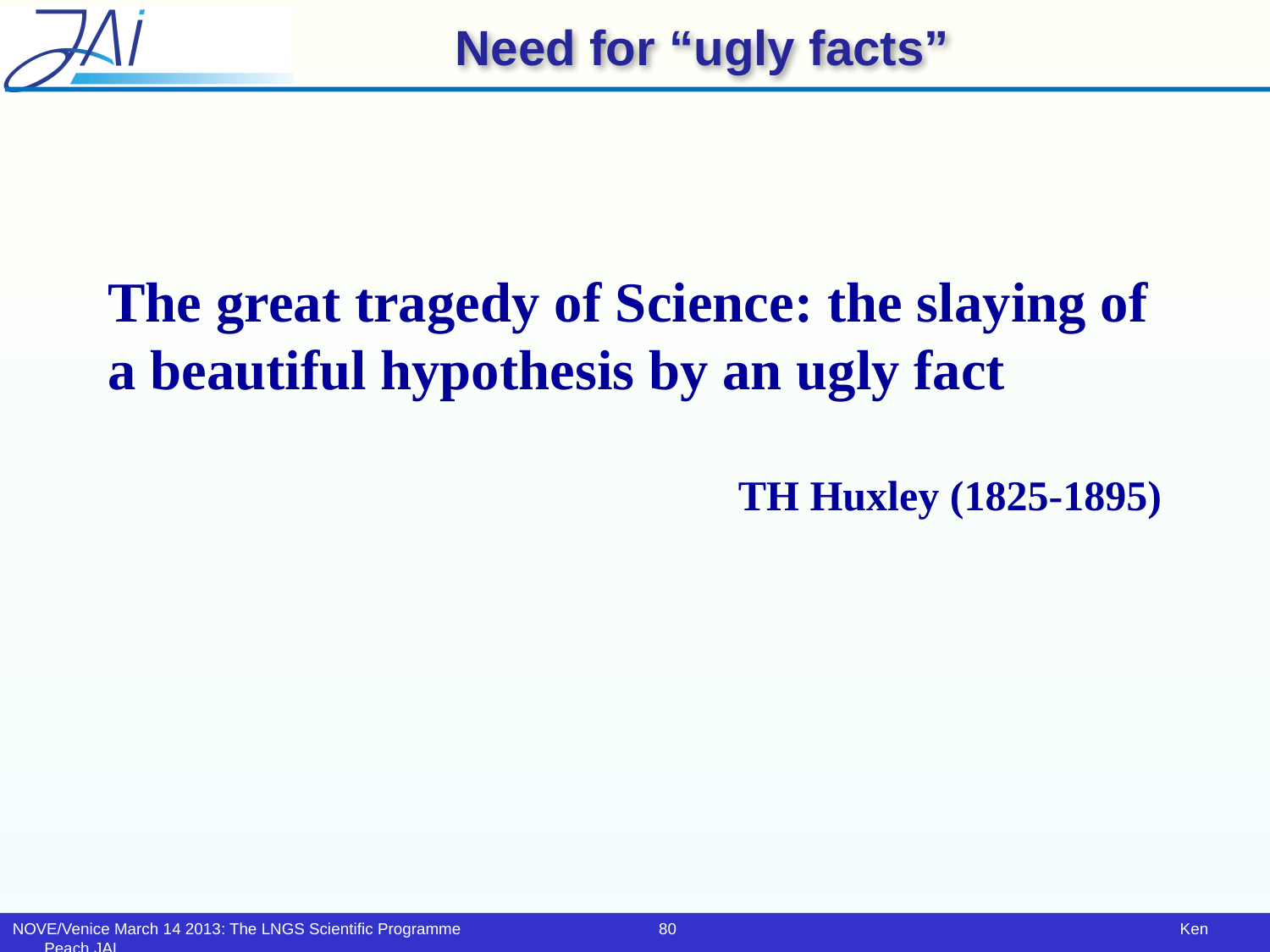

# Need for “ugly facts”

The great tragedy of Science: the slaying of a beautiful hypothesis by an ugly fact

TH Huxley (1825-1895)